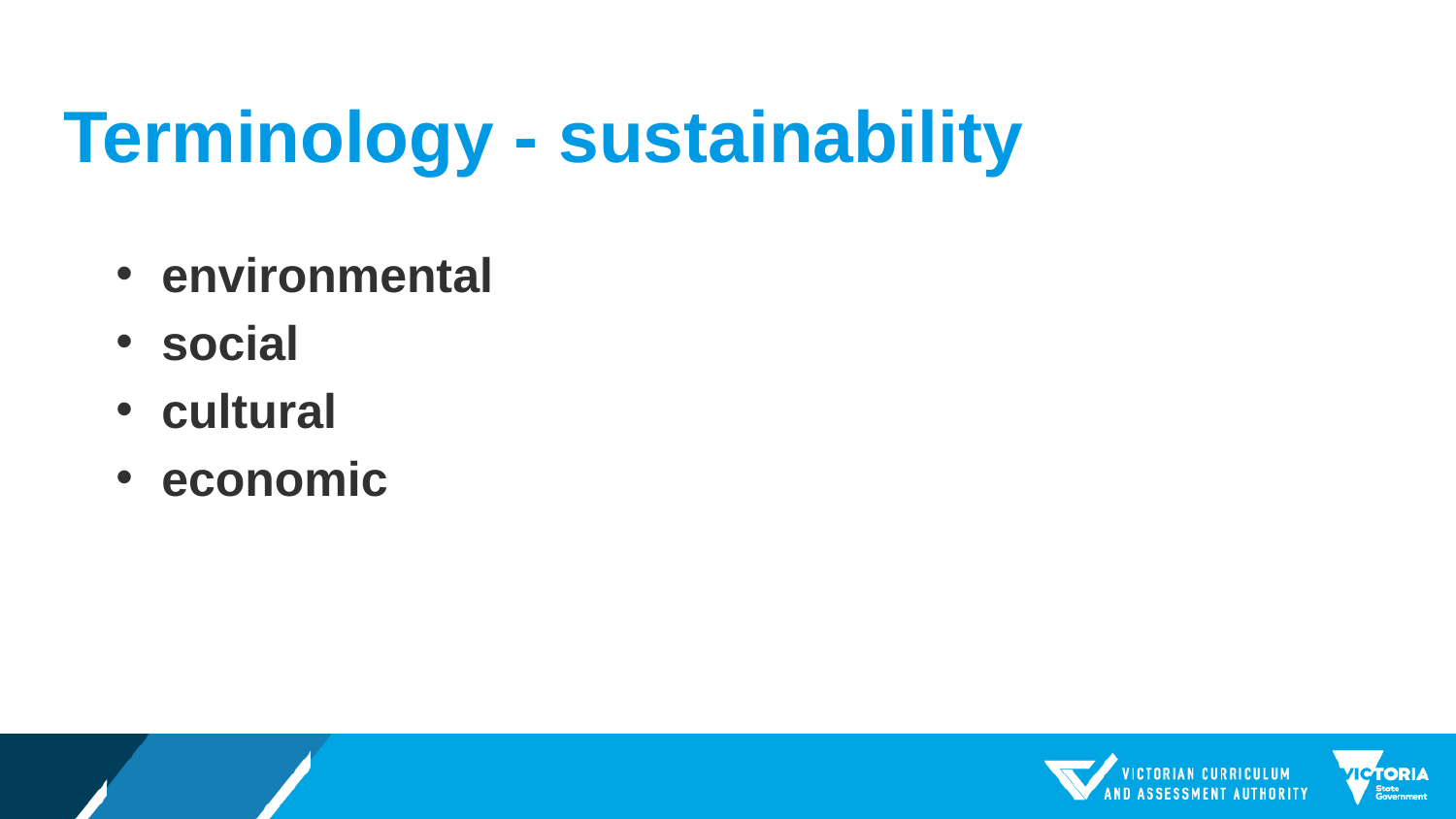

# Terminology - sustainability
environmental
social
cultural
economic